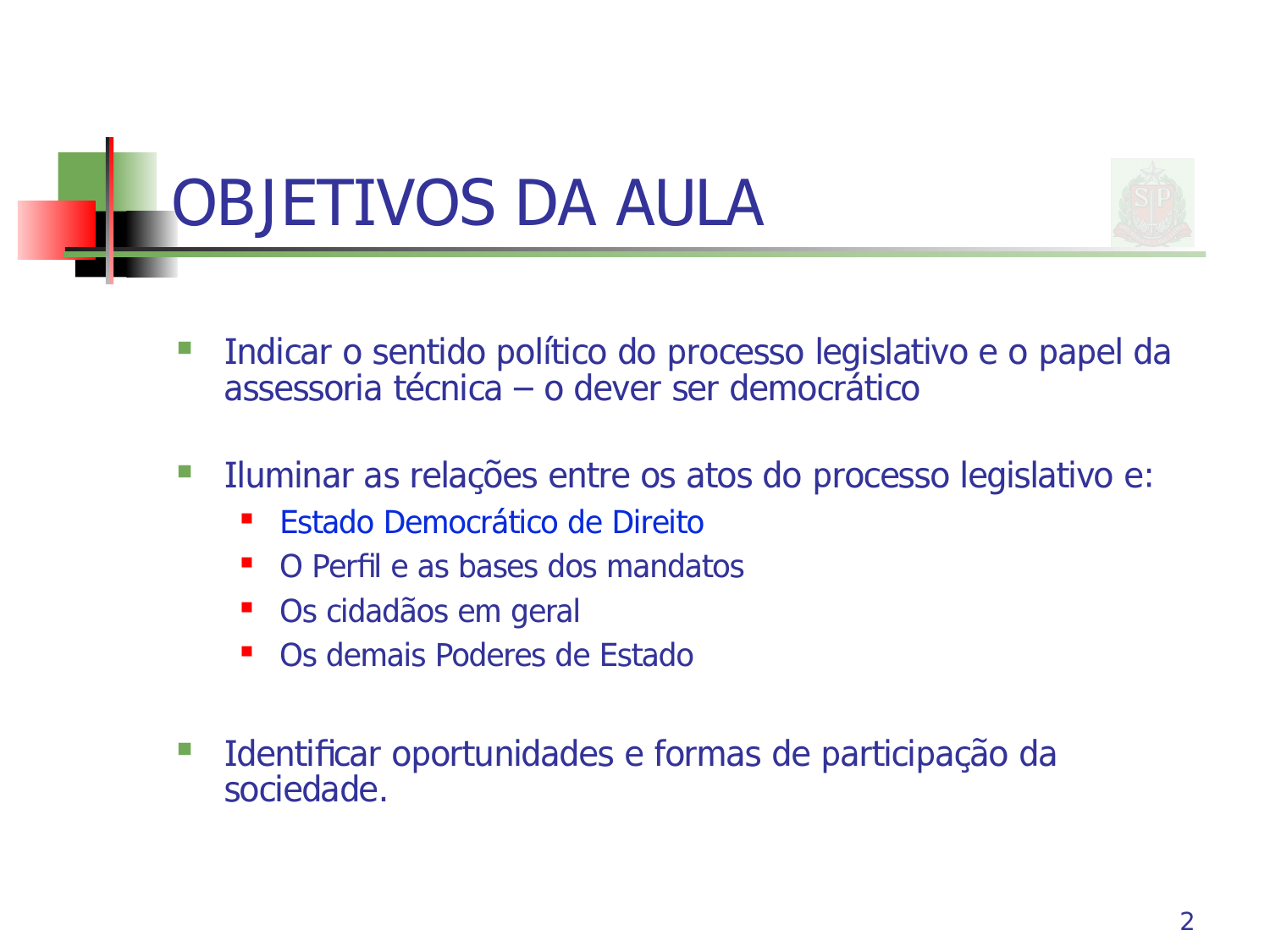

# OBJETIVOS DA AULA

Indicar o sentido político do processo legislativo e o papel da assessoria técnica – o dever ser democrático

Iluminar as relações entre os atos do processo legislativo e:
Estado Democrático de Direito
O Perfil e as bases dos mandatos
Os cidadãos em geral
Os demais Poderes de Estado

Identificar oportunidades e formas de participação da sociedade.

2